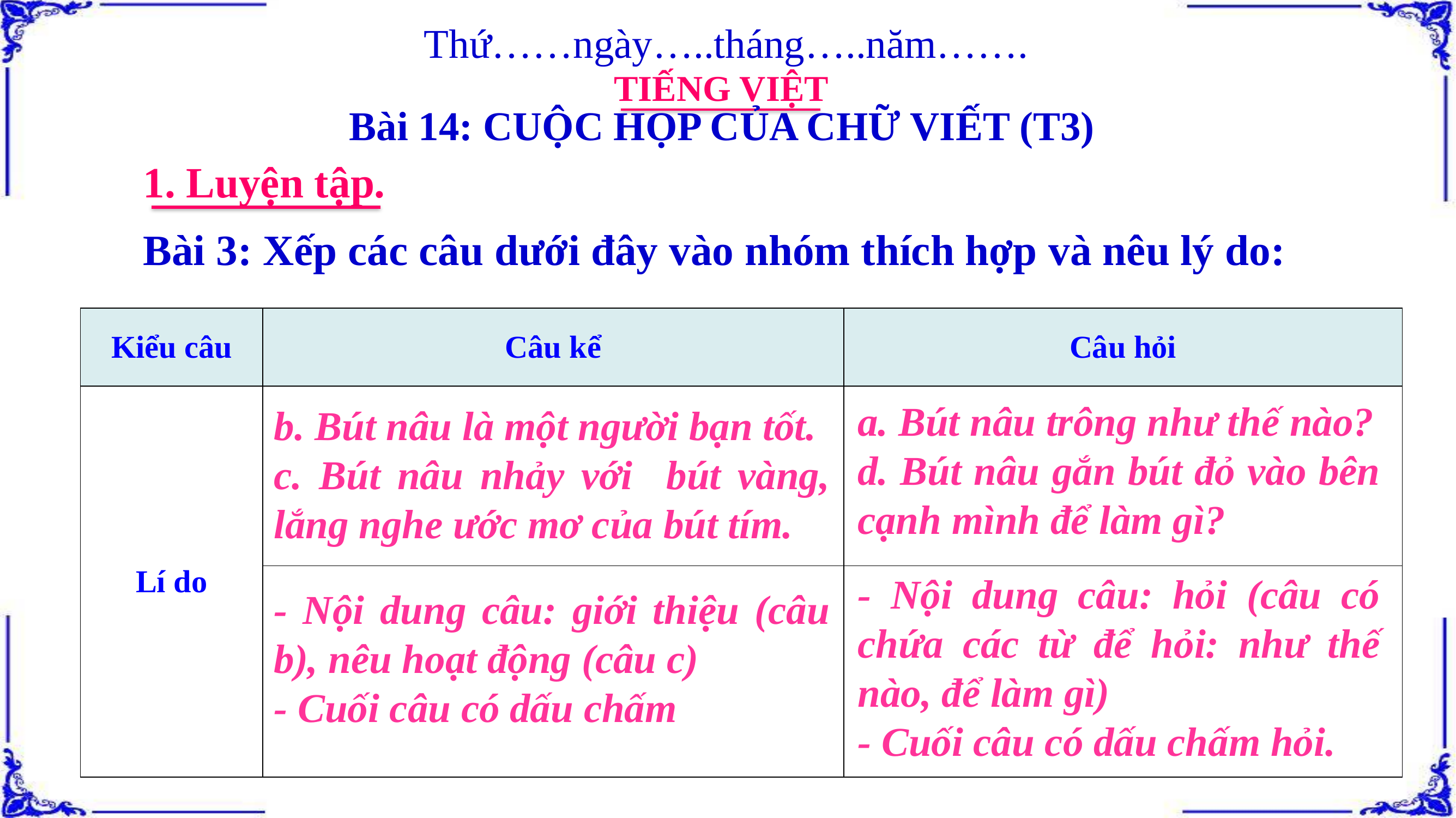

Thứ……ngày…..tháng…..năm…….
TIẾNG VIỆT
Bài 14: CUỘC HỌP CỦA CHỮ VIẾT (T3)
1. Luyện tập.
Bài 3: Xếp các câu dưới đây vào nhóm thích hợp và nêu lý do:
| Kiểu câu | Câu kể | Câu hỏi |
| --- | --- | --- |
| Lí do |  |  |
|  |  |  |
a. Bút nâu trông như thế nào?
d. Bút nâu gắn bút đỏ vào bên cạnh mình để làm gì?
b. Bút nâu là một người bạn tốt.
c. Bút nâu nhảy với  bút vàng, lắng nghe ước mơ của bút tím.
- Nội dung câu: hỏi (câu có chứa các từ để hỏi: như thế nào, để làm gì)
- Cuối câu có dấu chấm hỏi.
- Nội dung câu: giới thiệu (câu b), nêu hoạt động (câu c)
- Cuối câu có dấu chấm